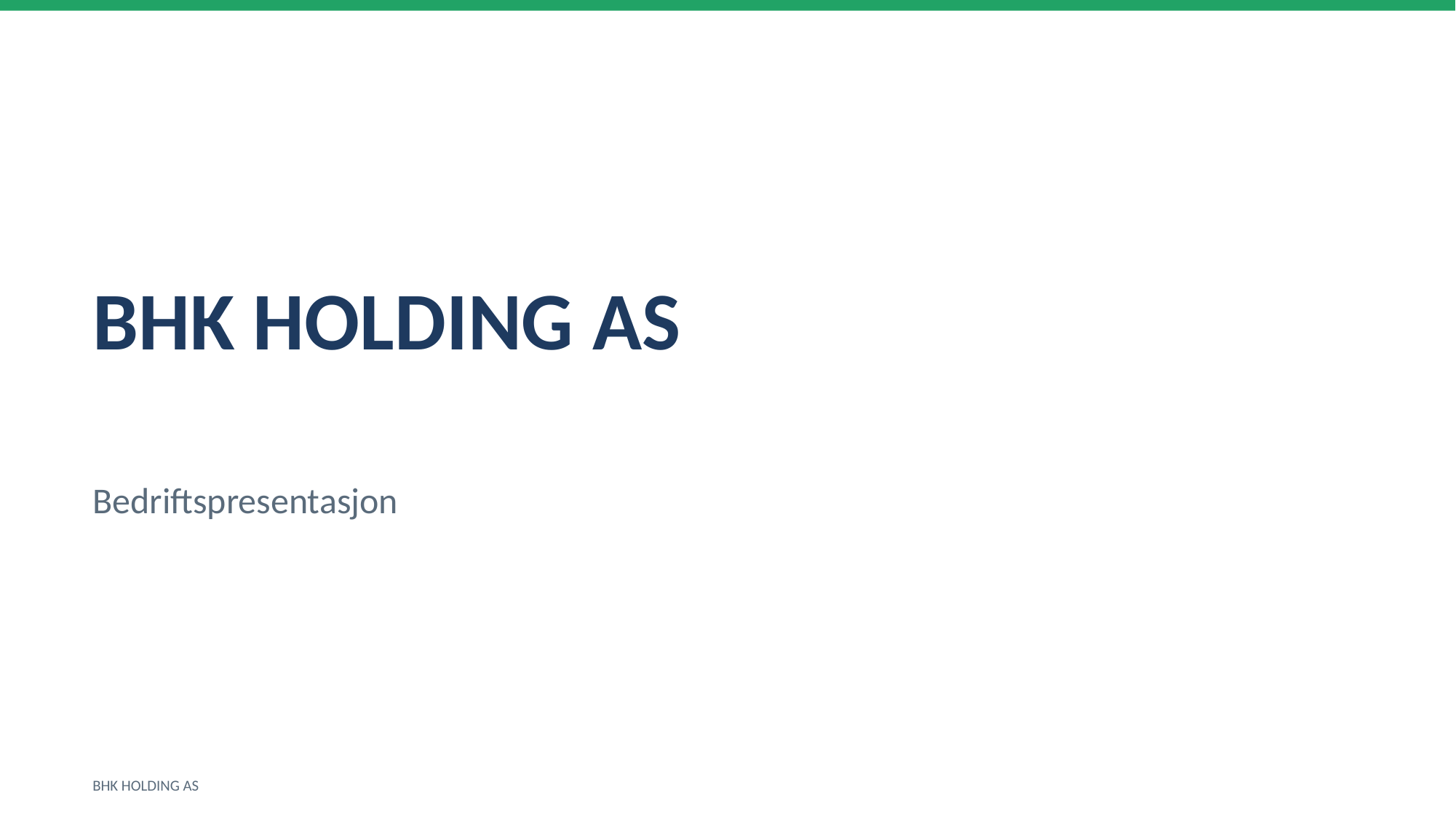

BHK HOLDING AS
Bedriftspresentasjon
BHK HOLDING AS